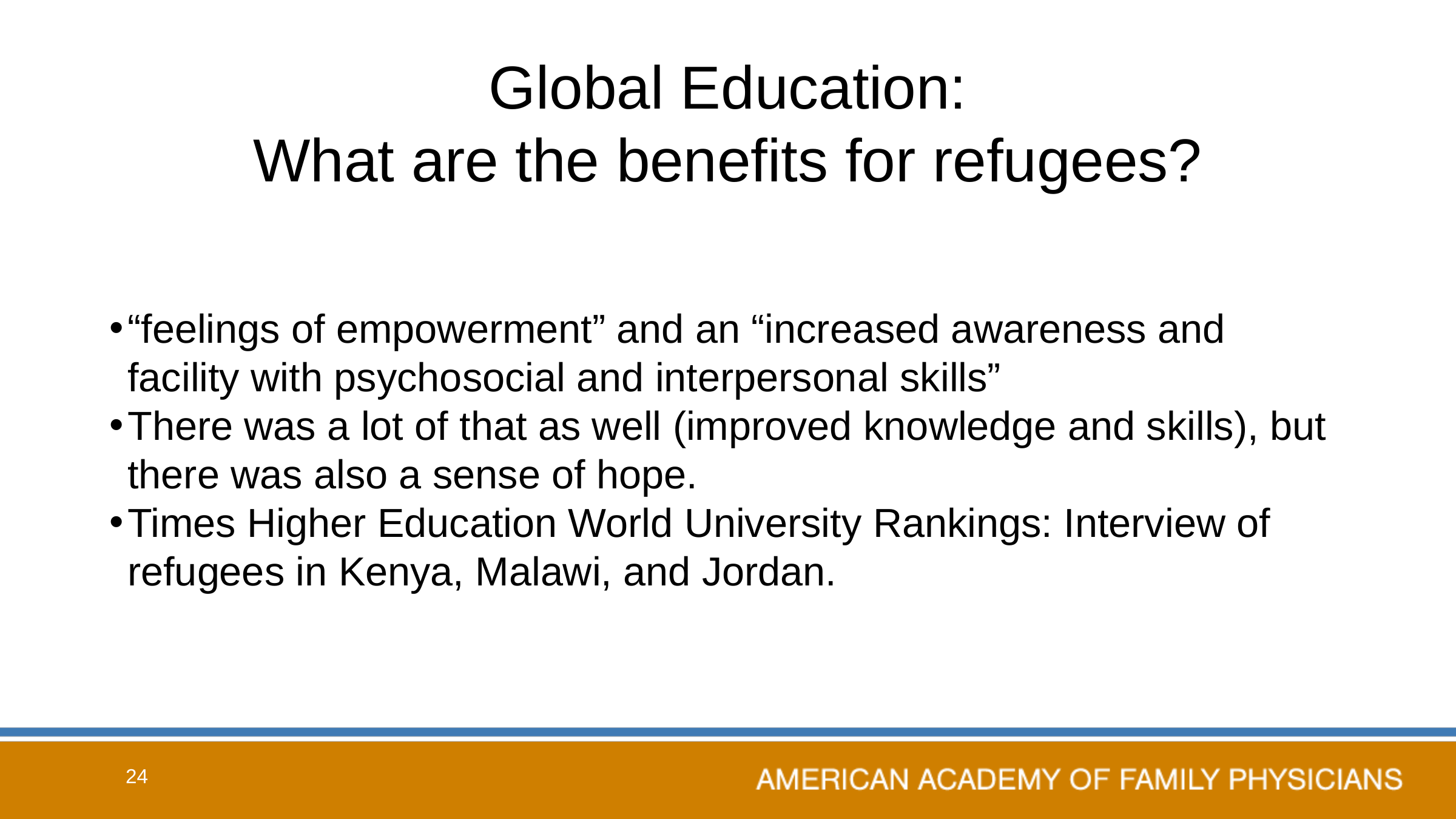

# Global Education: What are the benefits for refugees?
“feelings of empowerment” and an “increased awareness and facility with psychosocial and interpersonal skills”
There was a lot of that as well (improved knowledge and skills), but there was also a sense of hope.
Times Higher Education World University Rankings: Interview of refugees in Kenya, Malawi, and Jordan.
24